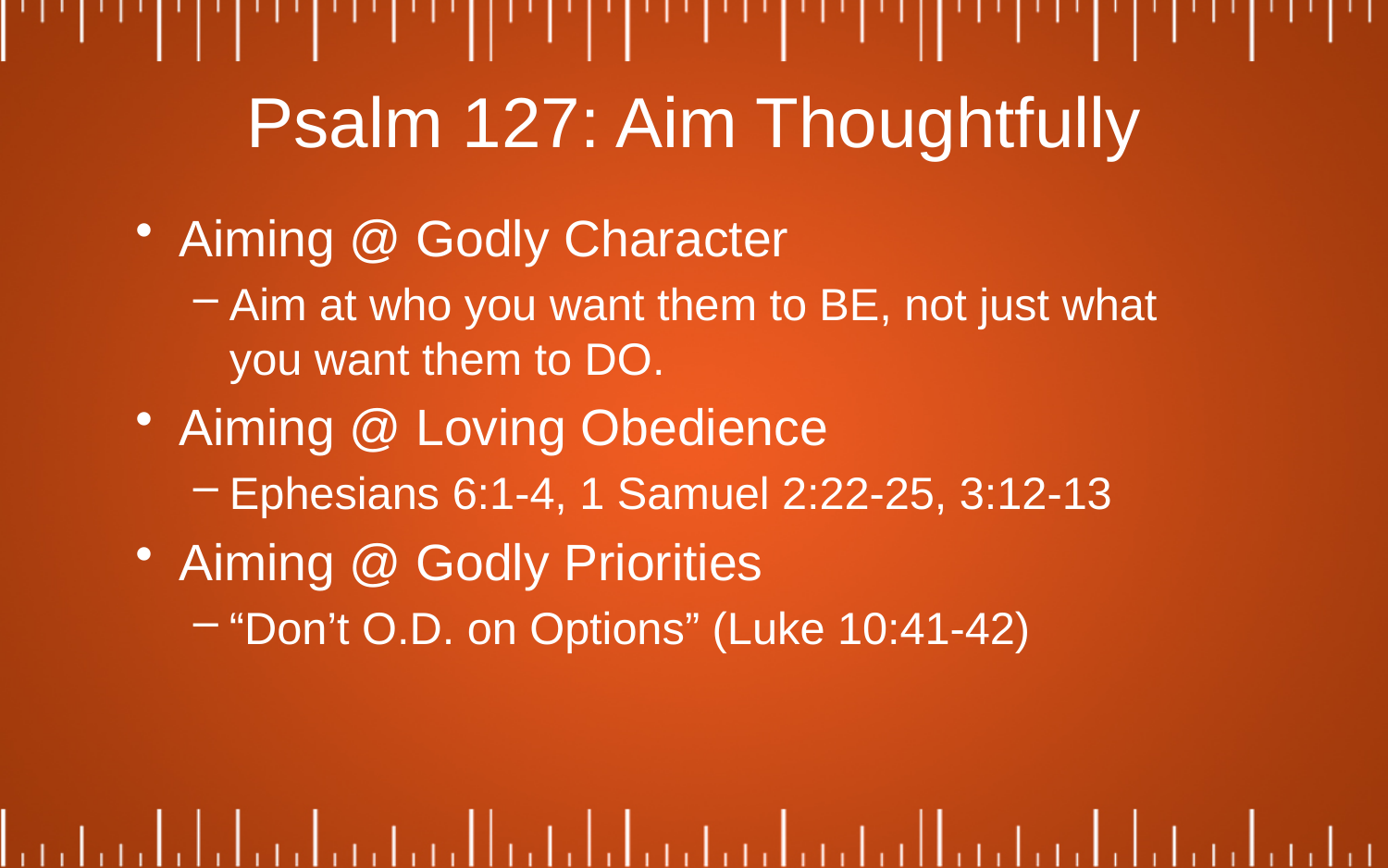

# Psalm 127: Aim Thoughtfully
Aiming @ Godly Character
Aim at who you want them to BE, not just what you want them to DO.
Aiming @ Loving Obedience
Ephesians 6:1-4, 1 Samuel 2:22-25, 3:12-13
Aiming @ Godly Priorities
“Don’t O.D. on Options” (Luke 10:41-42)